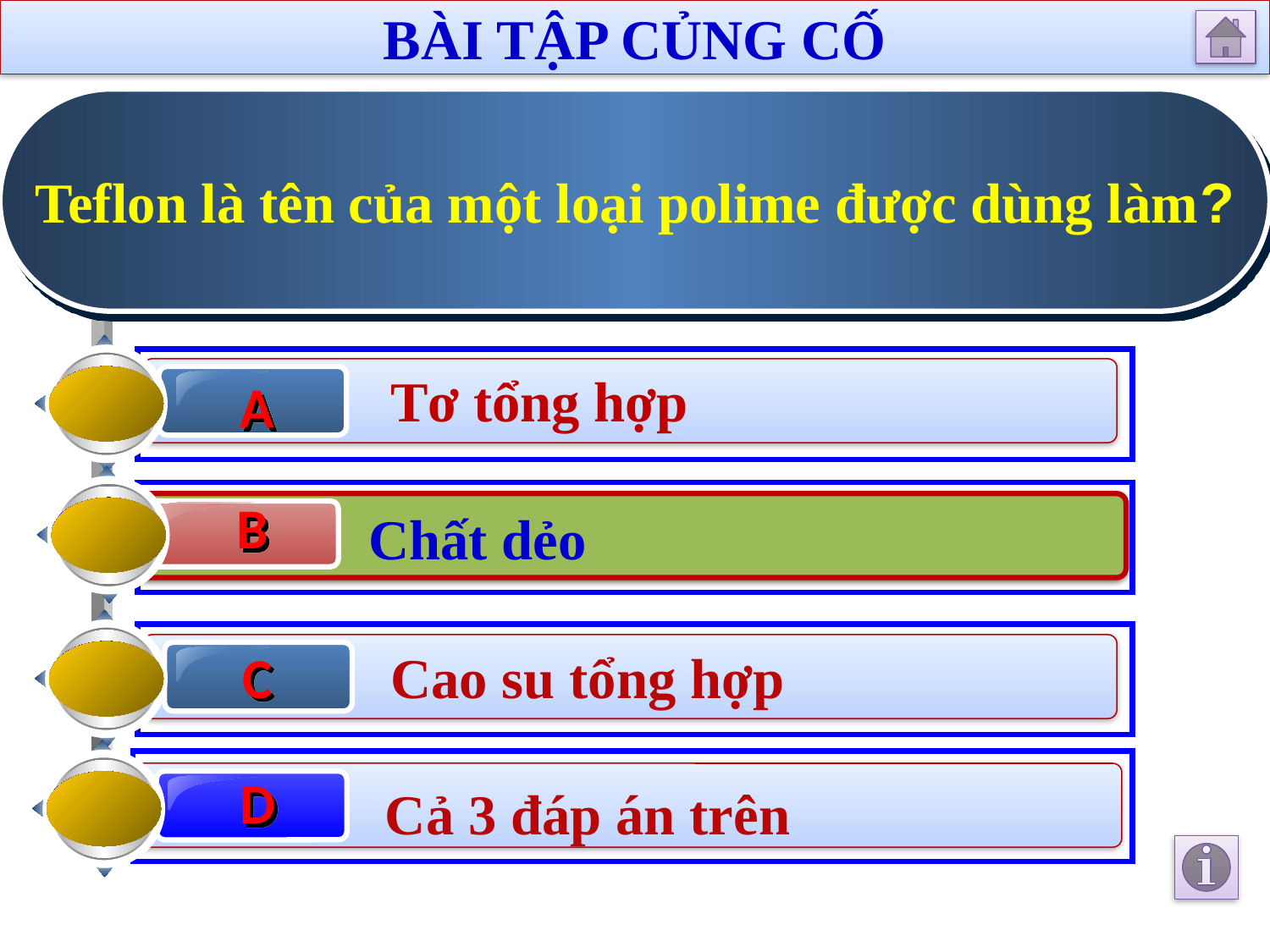

BÀI TẬP CỦNG CỐ

Teflon là tên của một loại polime được dùng làm?

Tơ tổng hợp
A

  B

Chất dẻo

B

ChÊt dÎo

C
Cao su tổng hợp

D

Cả 3 đáp án trên